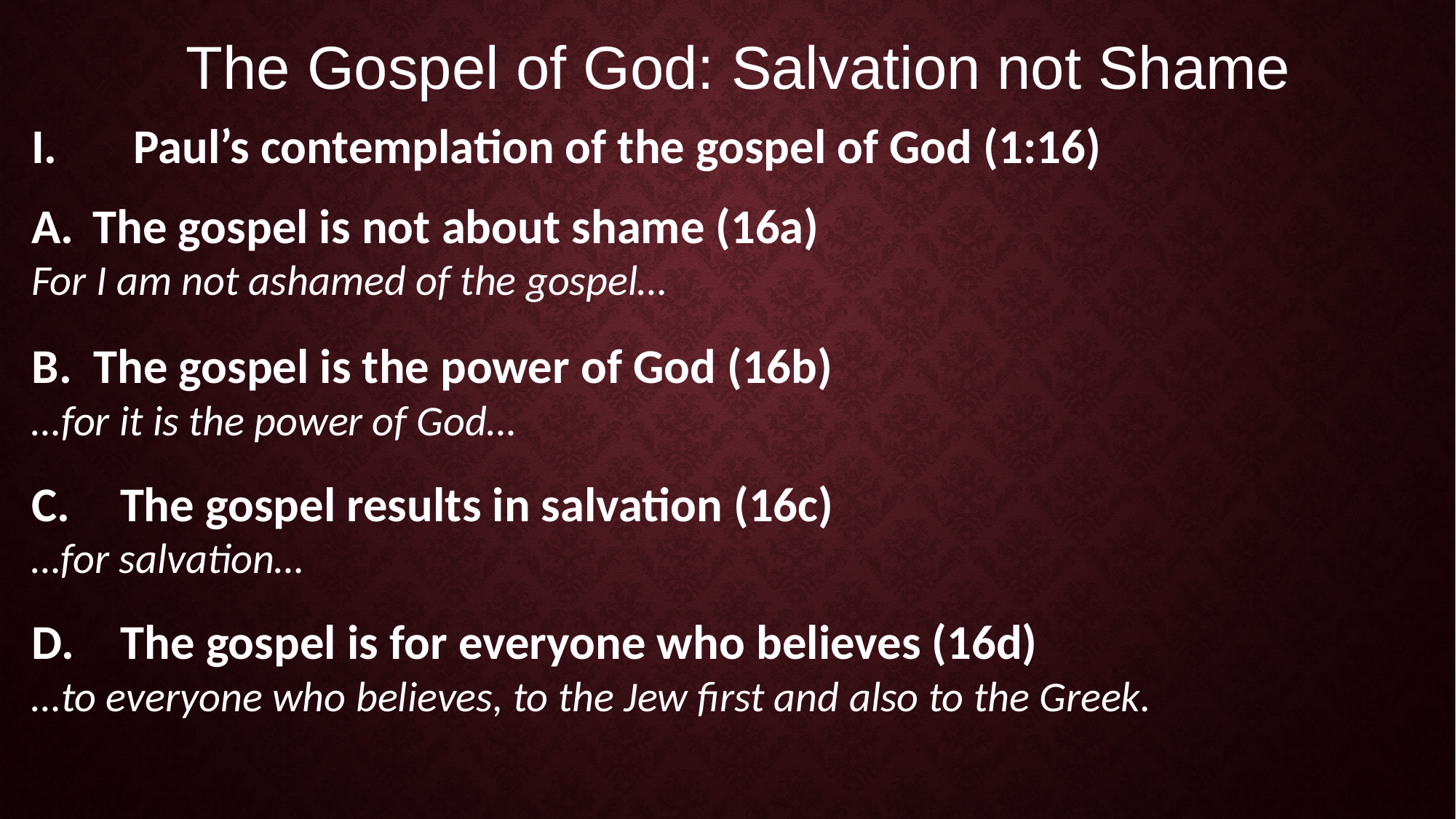

The Gospel of God: Salvation not Shame
Paul’s contemplation of the gospel of God (1:16)

The gospel is not about shame (16a)
For I am not ashamed of the gospel…
The gospel is the power of God (16b)
…for it is the power of God…
The gospel results in salvation (16c)
…for salvation…
The gospel is for everyone who believes (16d)
…to everyone who believes, to the Jew first and also to the Greek.